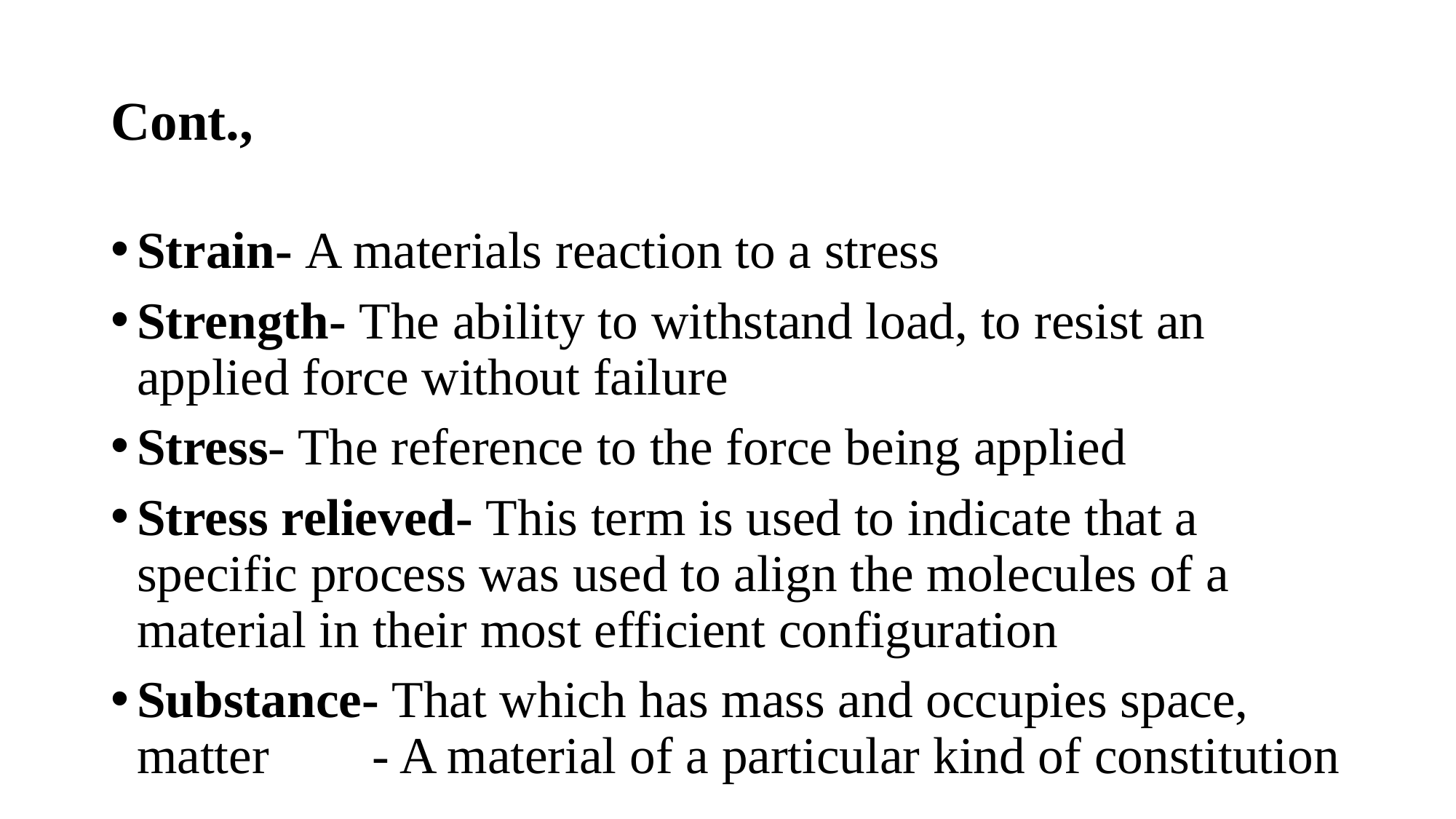

# Cont.,
Strain- A materials reaction to a stress
Strength- The ability to withstand load, to resist an applied force without failure
Stress- The reference to the force being applied
Stress relieved- This term is used to indicate that a specific process was used to align the molecules of a material in their most efficient configuration
Substance- That which has mass and occupies space, matter        - A material of a particular kind of constitution